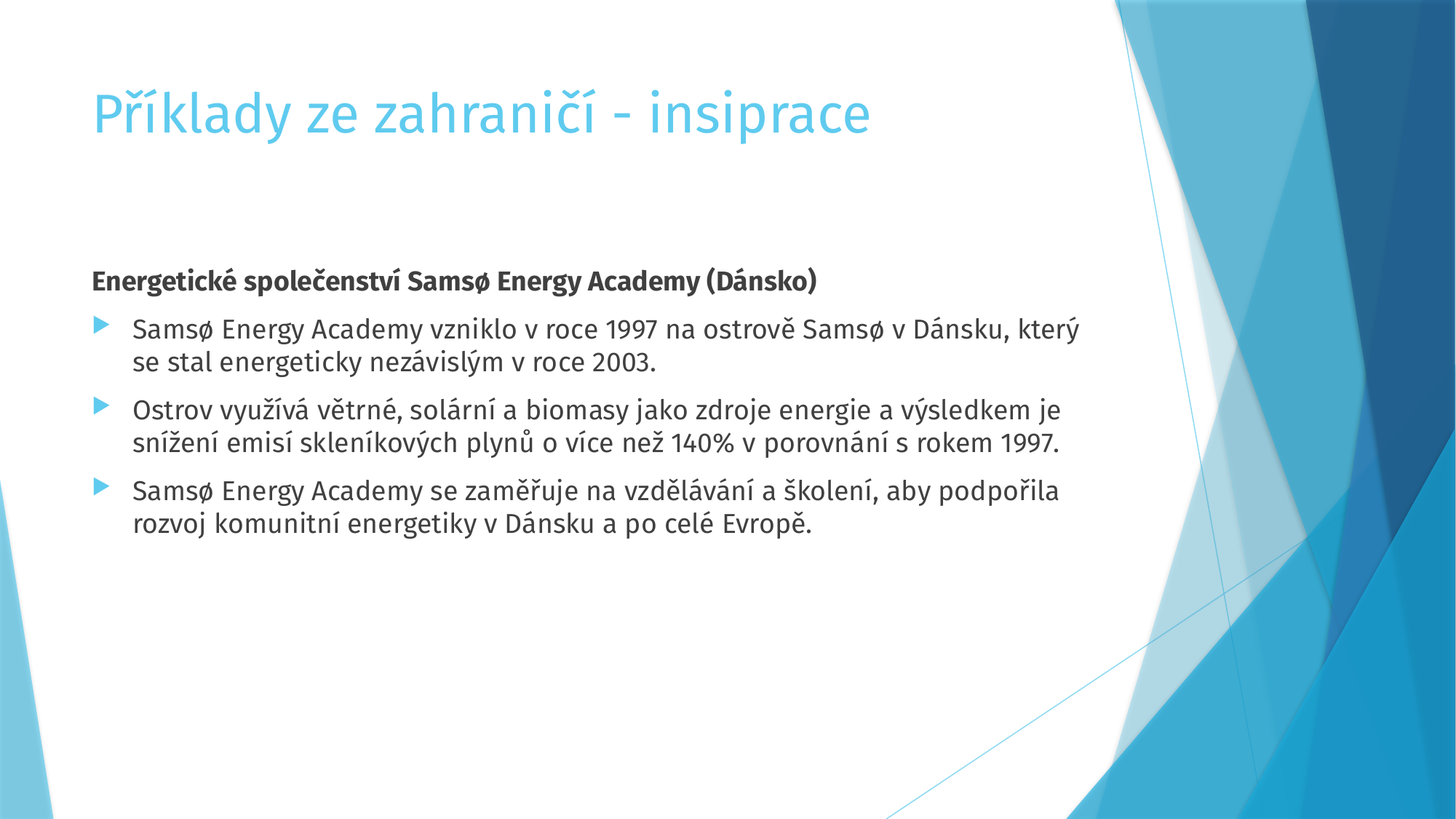

# Příklady ze zahraničí - insiprace
Energetické společenství Samsø Energy Academy (Dánsko)
Samsø Energy Academy vzniklo v roce 1997 na ostrově Samsø v Dánsku, který se stal energeticky nezávislým v roce 2003.
Ostrov využívá větrné, solární a biomasy jako zdroje energie a výsledkem je snížení emisí skleníkových plynů o více než 140% v porovnání s rokem 1997.
Samsø Energy Academy se zaměřuje na vzdělávání a školení, aby podpořila rozvoj komunitní energetiky v Dánsku a po celé Evropě.